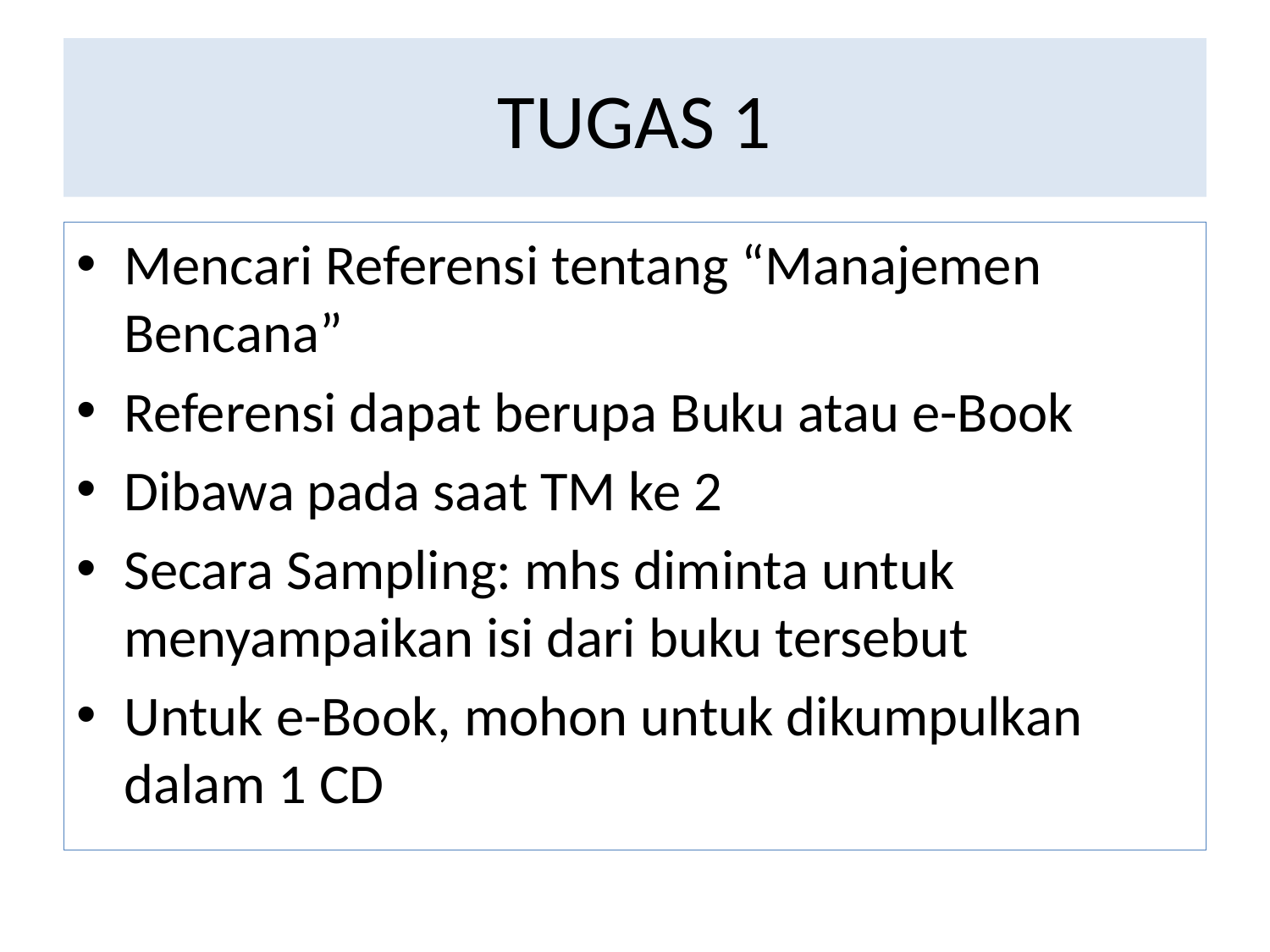

# TUGAS 1
Mencari Referensi tentang “Manajemen Bencana”
Referensi dapat berupa Buku atau e-Book
Dibawa pada saat TM ke 2
Secara Sampling: mhs diminta untuk menyampaikan isi dari buku tersebut
Untuk e-Book, mohon untuk dikumpulkan dalam 1 CD